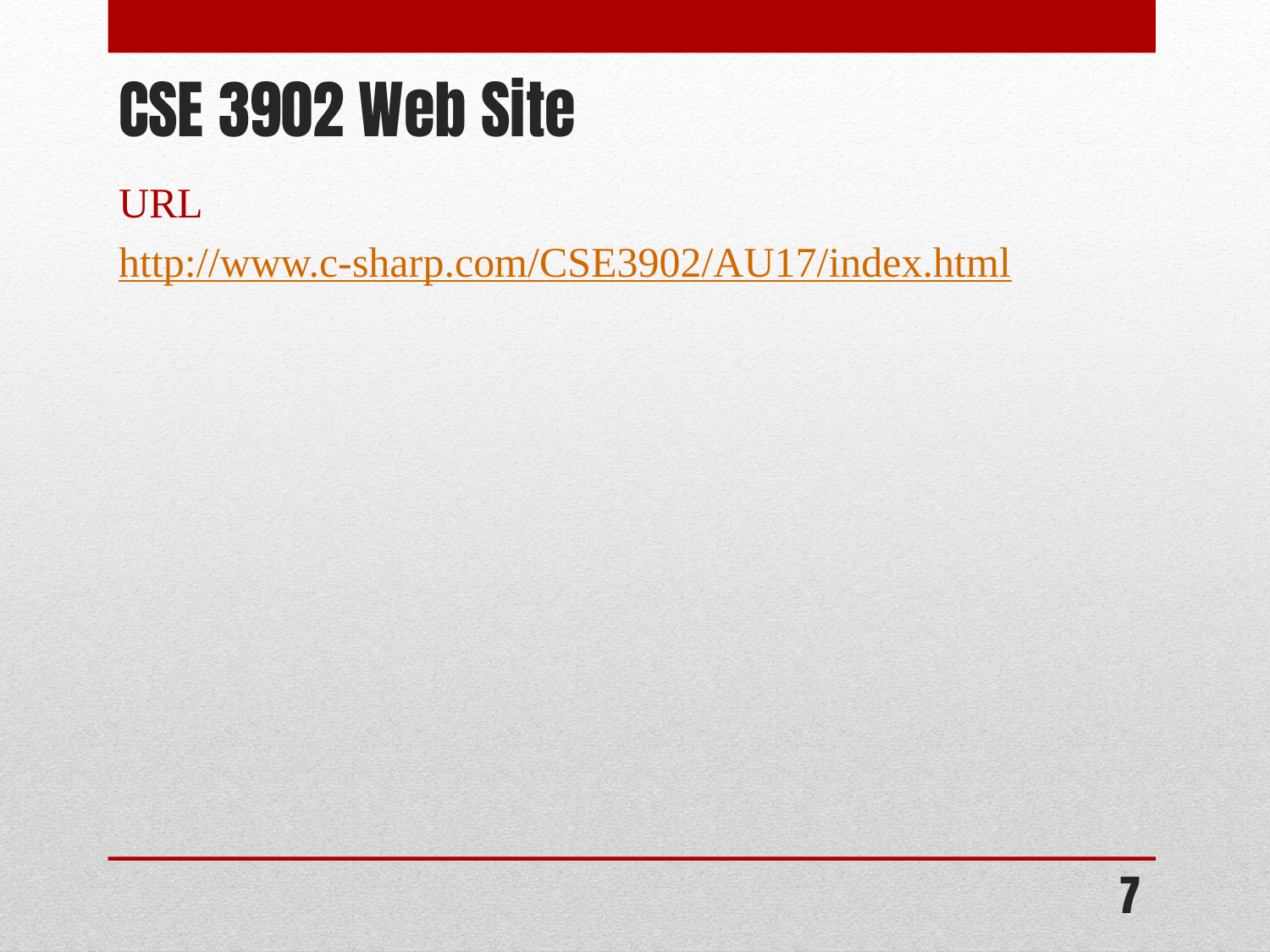

# CSE 3902 Web Site
URL
http://www.c-sharp.com/CSE3902/AU17/index.html

7